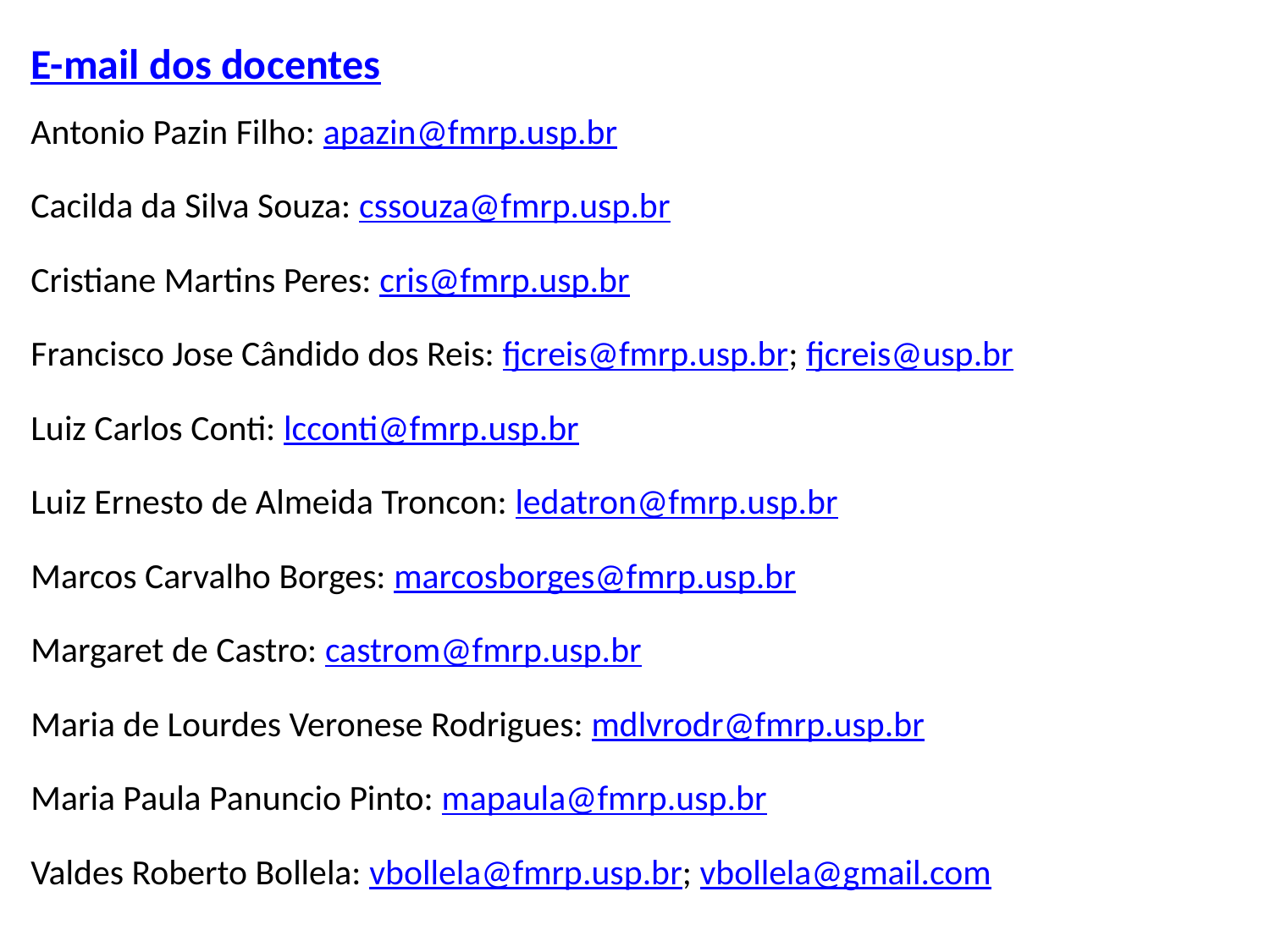

E-mail dos docentes
Antonio Pazin Filho: apazin@fmrp.usp.br
Cacilda da Silva Souza: cssouza@fmrp.usp.br
Cristiane Martins Peres: cris@fmrp.usp.br
Francisco Jose Cândido dos Reis: fjcreis@fmrp.usp.br; fjcreis@usp.br
Luiz Carlos Conti: lcconti@fmrp.usp.br
Luiz Ernesto de Almeida Troncon: ledatron@fmrp.usp.br
Marcos Carvalho Borges: marcosborges@fmrp.usp.br
Margaret de Castro: castrom@fmrp.usp.br
Maria de Lourdes Veronese Rodrigues: mdlvrodr@fmrp.usp.br
Maria Paula Panuncio Pinto: mapaula@fmrp.usp.br
Valdes Roberto Bollela: vbollela@fmrp.usp.br; vbollela@gmail.com